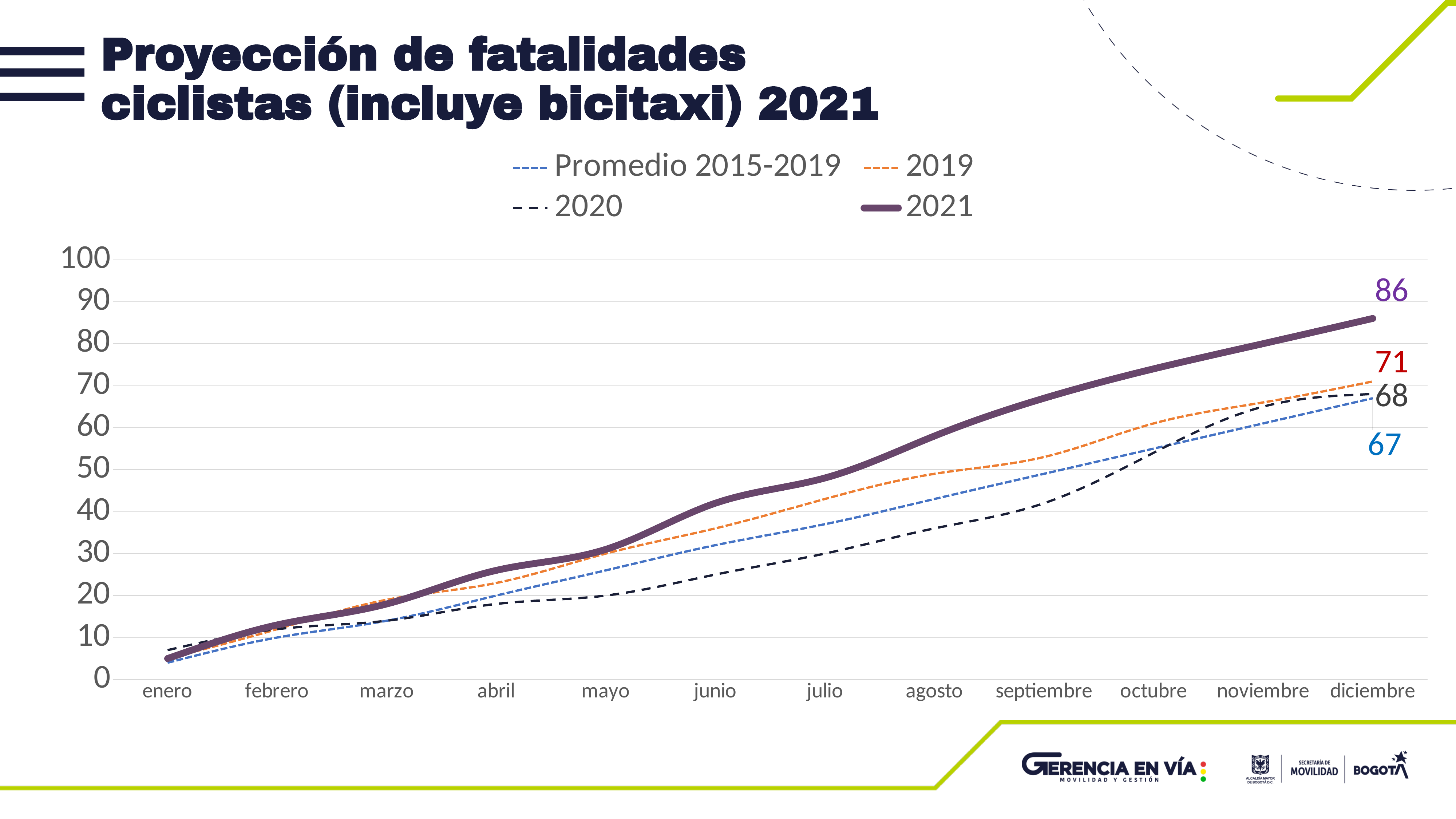

# Proyección de fatalidades ciclistas (incluye bicitaxi) 2021

### Chart

| Category | Promedio 2015-2019 | 2019 | 2020 | 2021 |
|---|---|---|---|---|
| enero | 4.0 | 5.0 | 7.0 | 5.0 |
| febrero | 10.0 | 12.0 | 12.0 | 13.0 |
| marzo | 14.0 | 19.0 | 14.0 | 18.0 |
| abril | 20.0 | 23.0 | 18.0 | 26.0 |
| mayo | 26.0 | 30.0 | 20.0 | 31.0 |
| junio | 32.0 | 36.0 | 25.0 | 42.0 |
| julio | 37.0 | 43.0 | 30.0 | 48.0 |
| agosto | 43.0 | 49.0 | 36.0 | 58.0 |
| septiembre | 49.0 | 53.0 | 42.0 | 67.0 |
| octubre | 55.0 | 61.0 | 54.0 | 74.0 |
| noviembre | 61.0 | 66.0 | 65.0 | 80.0 |
| diciembre | 67.0 | 71.0 | 68.0 | 86.0 |